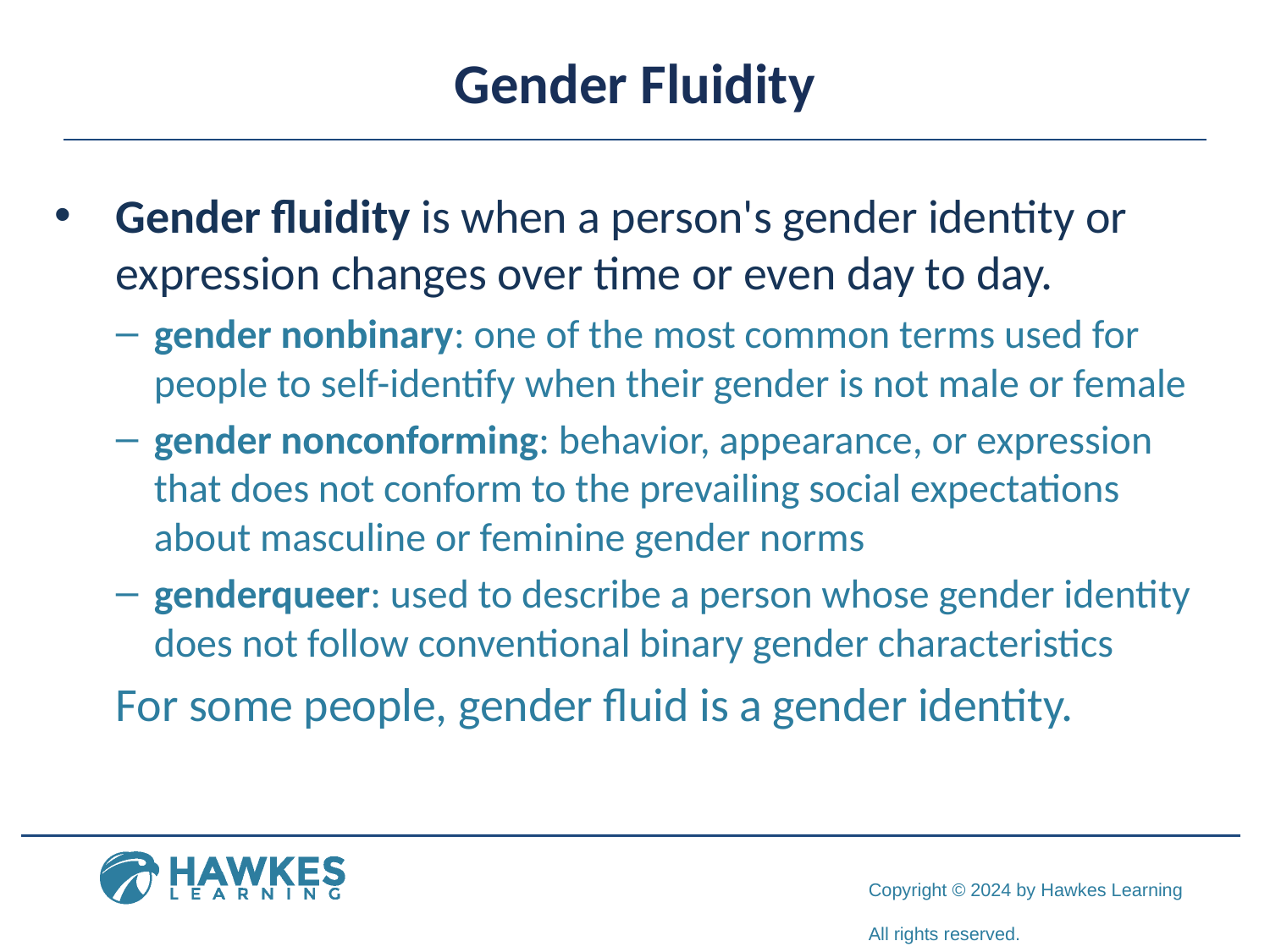

# Gender Fluidity
Gender fluidity is when a person's gender identity or expression changes over time or even day to day.
gender nonbinary: one of the most common terms used for people to self-identify when their gender is not male or female
gender nonconforming: behavior, appearance, or expression that does not conform to the prevailing social expectations about masculine or feminine gender norms
genderqueer: used to describe a person whose gender identity does not follow conventional binary gender characteristics
For some people, gender fluid is a gender identity.